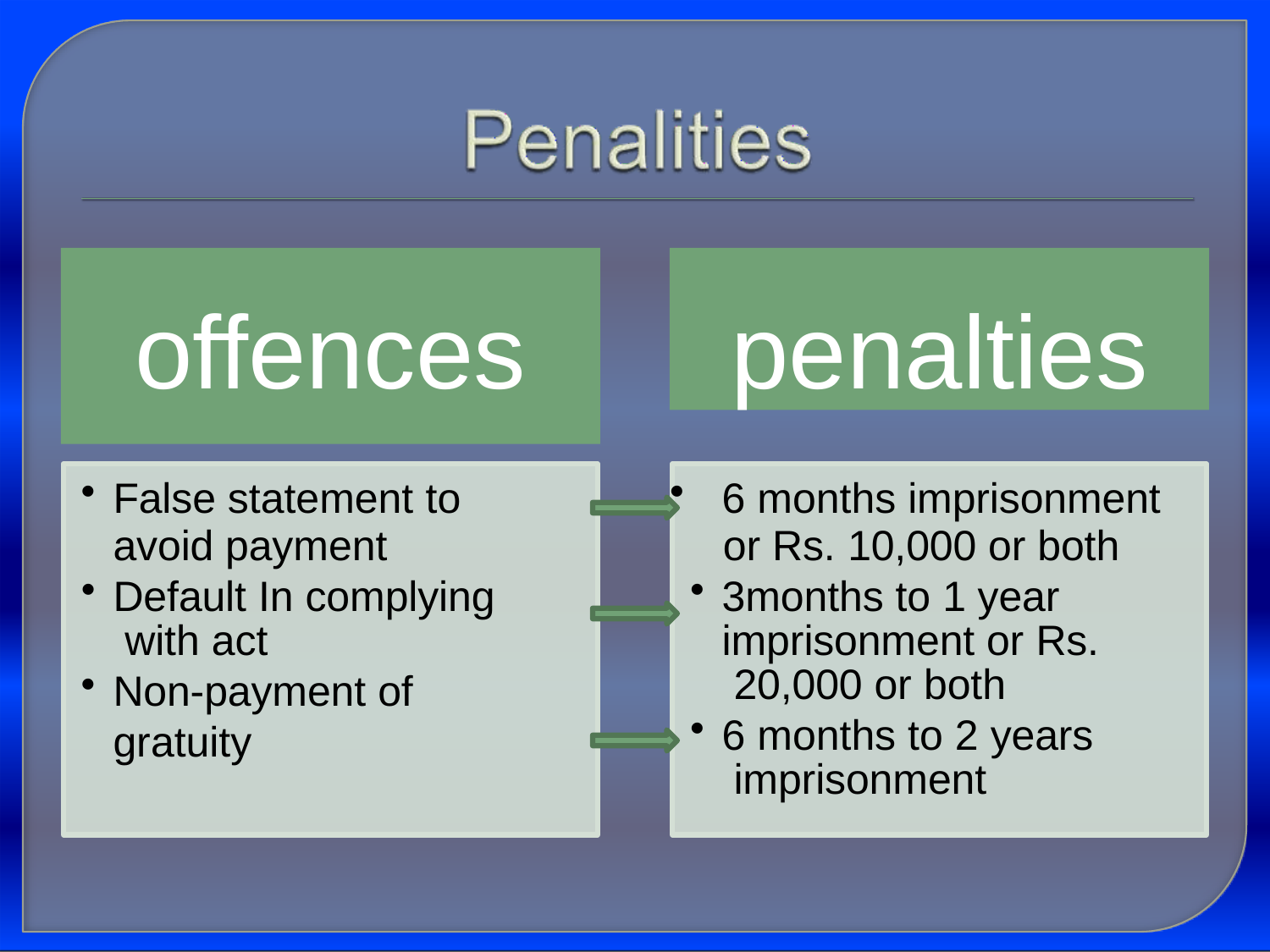

# offences
penalties

False statement to
avoid payment
Default In complying  with act
Non-payment of gratuity
6 months imprisonment
or Rs. 10,000 or both
3months to 1 year  imprisonment or Rs.  20,000 or both
6 months to 2 years  imprisonment